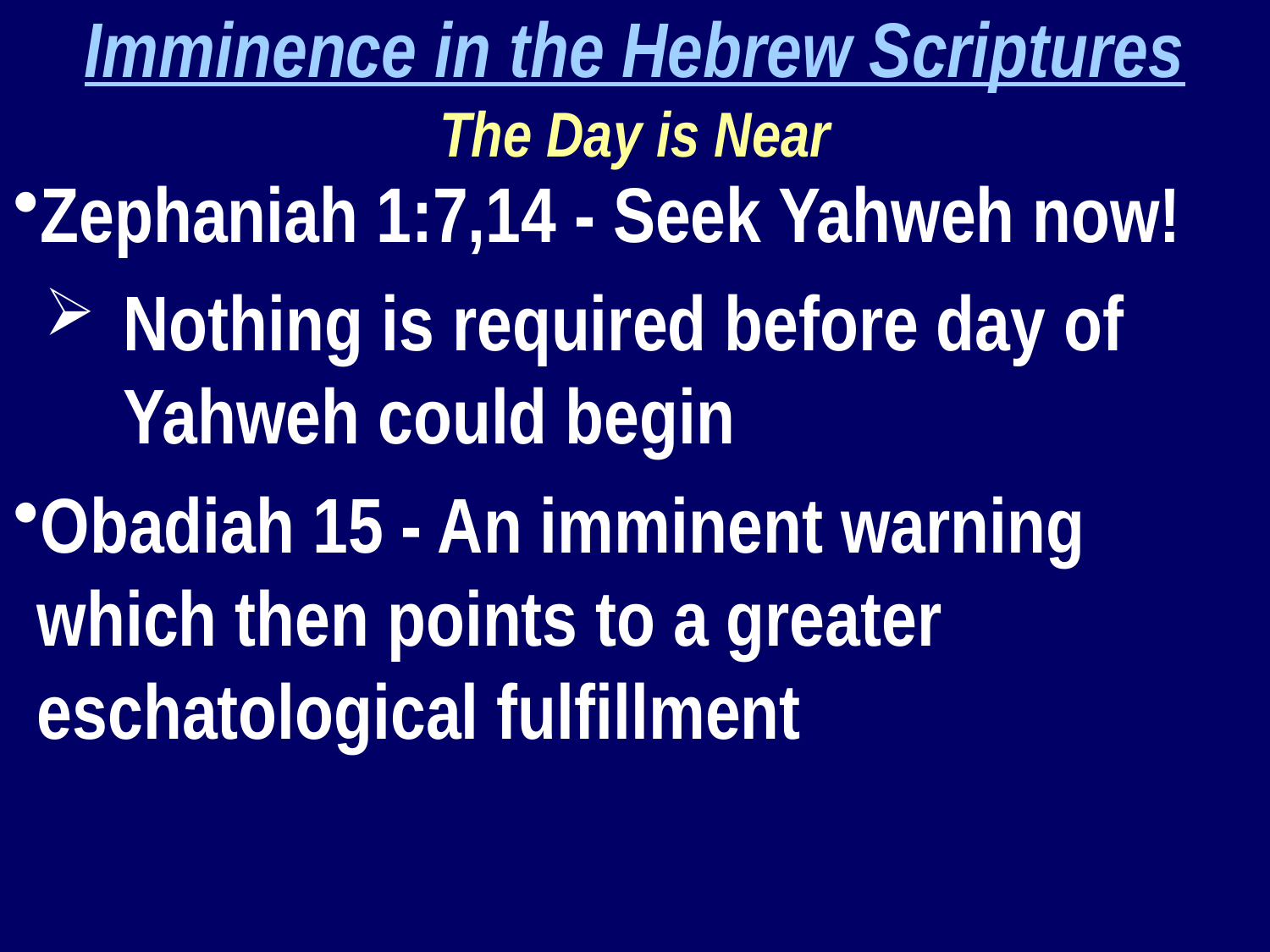

Imminence in the Hebrew Scriptures
The Day is Near
Zephaniah 1:7,14 - Seek Yahweh now!
Nothing is required before day of Yahweh could begin
Obadiah 15 - An imminent warning which then points to a greater eschatological fulfillment